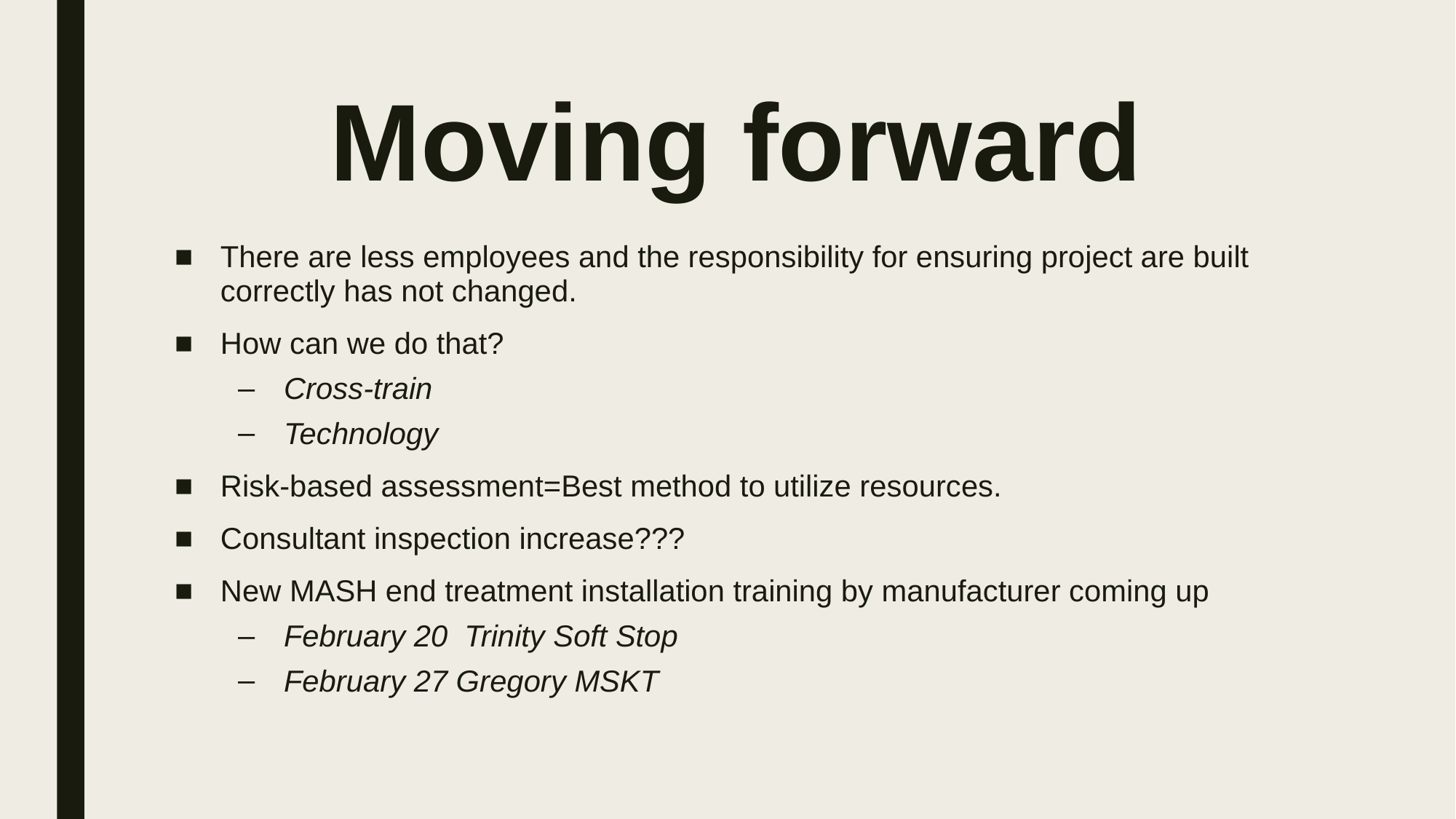

# Moving forward
There are less employees and the responsibility for ensuring project are built correctly has not changed.
How can we do that?
Cross-train
Technology
Risk-based assessment=Best method to utilize resources.
Consultant inspection increase???
New MASH end treatment installation training by manufacturer coming up
February 20  Trinity Soft Stop
February 27 Gregory MSKT